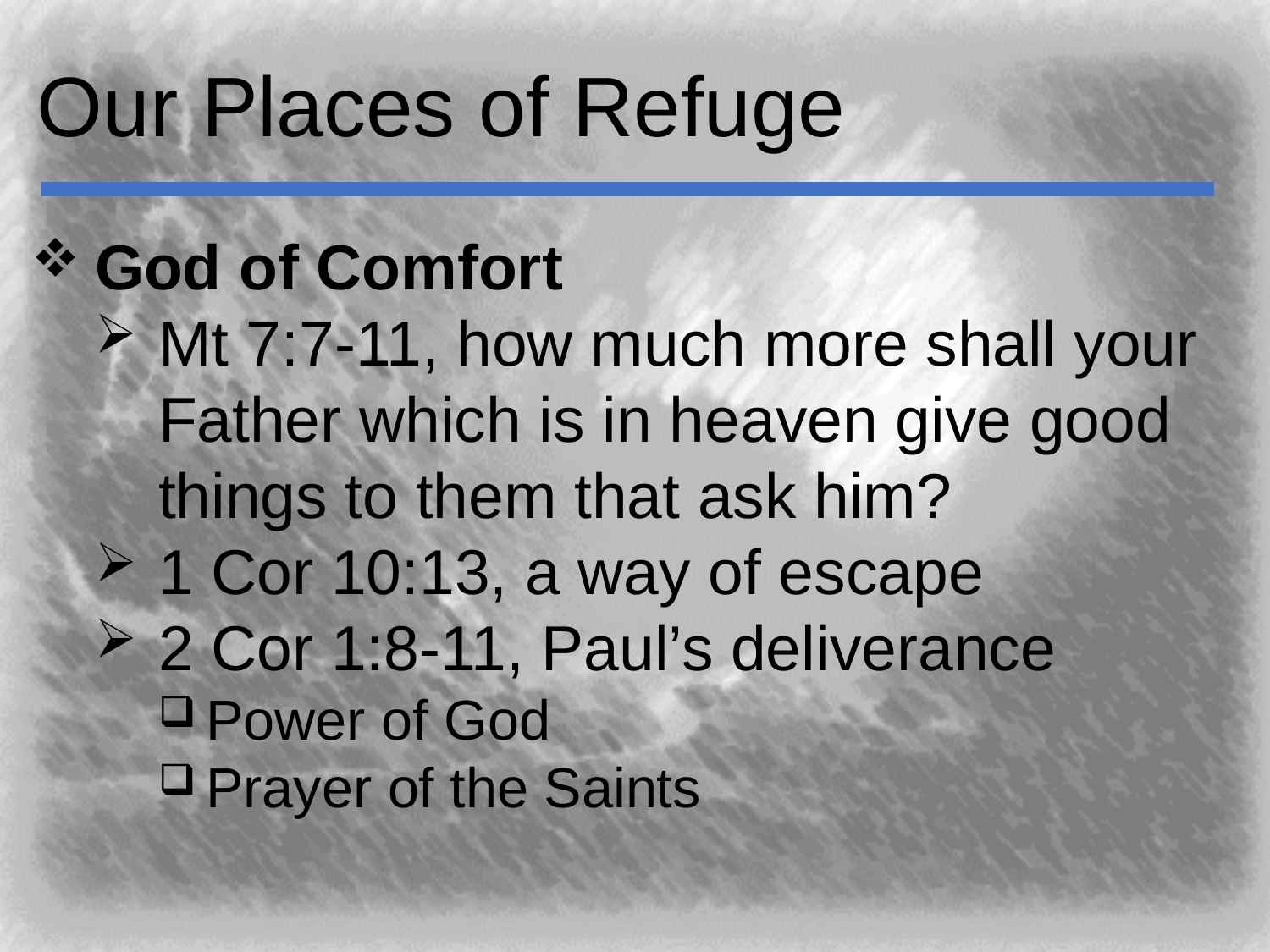

# Our Places of Refuge
God of Comfort
Mt 7:7-11, how much more shall your Father which is in heaven give good things to them that ask him?
1 Cor 10:13, a way of escape
2 Cor 1:8-11, Paul’s deliverance
Power of God
Prayer of the Saints